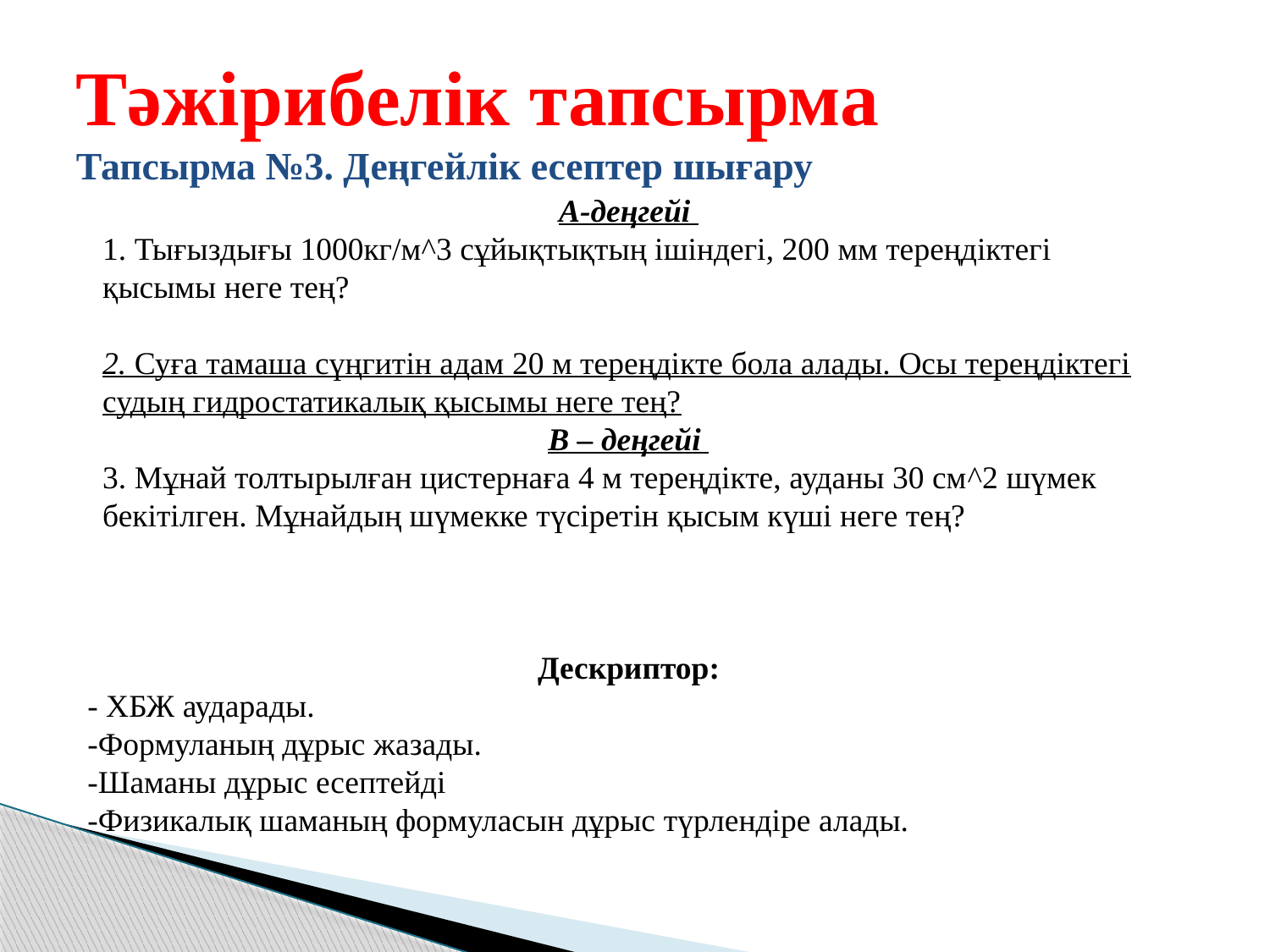

# Тәжірибелік тапсырма Тапсырма №3. Деңгейлік есептер шығару
А-деңгейі
1. Тығыздығы 1000кг/м^3 сұйықтықтың ішіндегі, 200 мм тереңдіктегі қысымы неге тең?

2. Суға тамаша сүңгитін адам 20 м тереңдікте бола алады. Осы тереңдіктегі судың гидростатикалық қысымы неге тең?
В – деңгейі
3. Мұнай толтырылған цистернаға 4 м тереңдікте, ауданы 30 см^2 шүмек бекітілген. Мұнайдың шүмекке түсіретін қысым күші неге тең?

Дескриптор:
- ХБЖ аударады.
-Формуланың дұрыс жазады.
-Шаманы дұрыс есептейді
-Физикалық шаманың формуласын дұрыс түрлендіре алады.